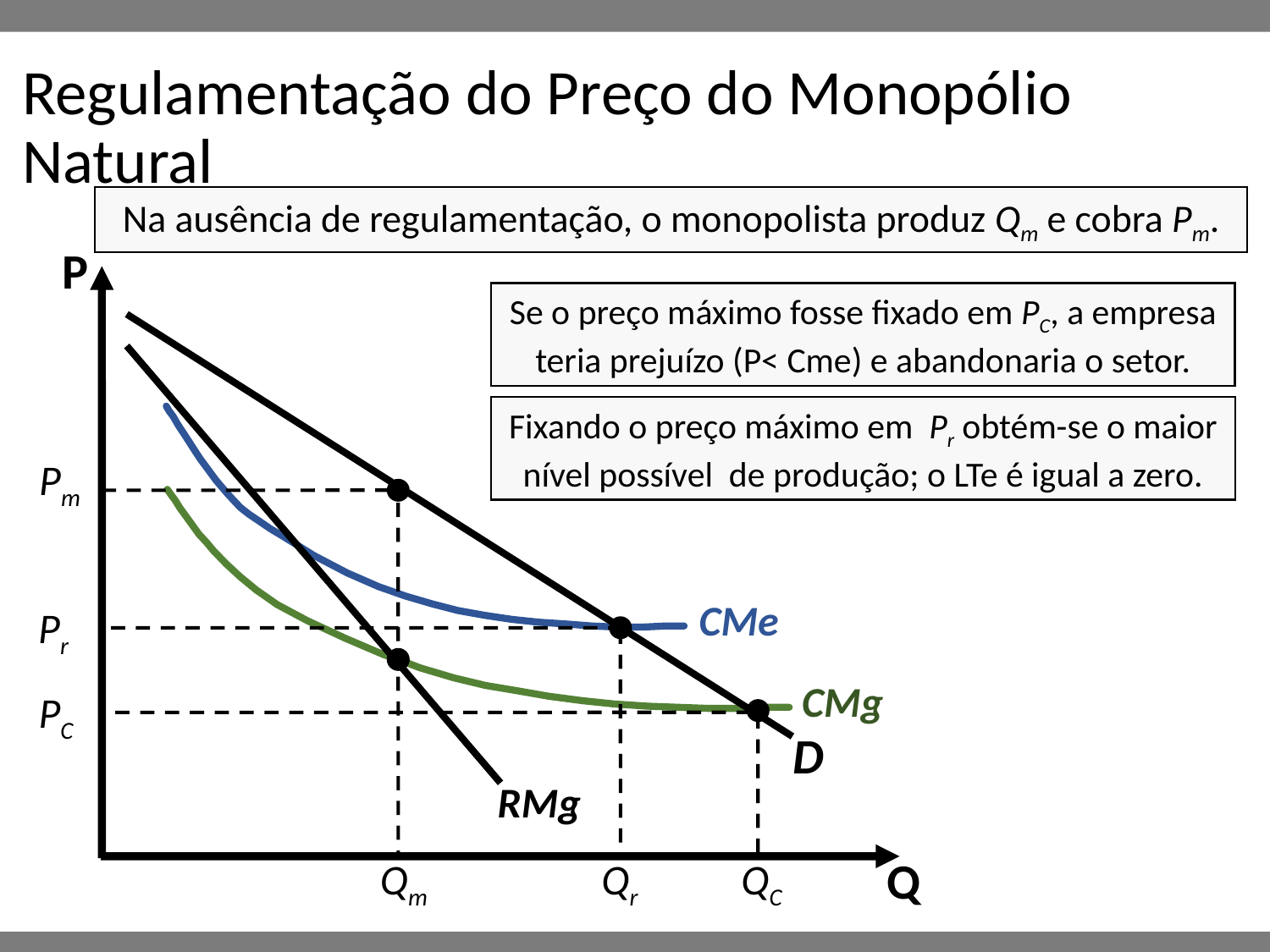

# Regulamentação do Preço do Monopólio Natural
Na ausência de regulamentação, o monopolista produz Qm e cobra Pm.
Pm

Qm
P

Se o preço máximo fosse fixado em PC, a empresa teria prejuízo (P< Cme) e abandonaria o setor.
PC

QC

D
RMg
Fixando o preço máximo em  Pr obtém-se o maior nível possível  de produção; o LTe é igual a zero.

CMe
CMg
Pr

Q
Qr